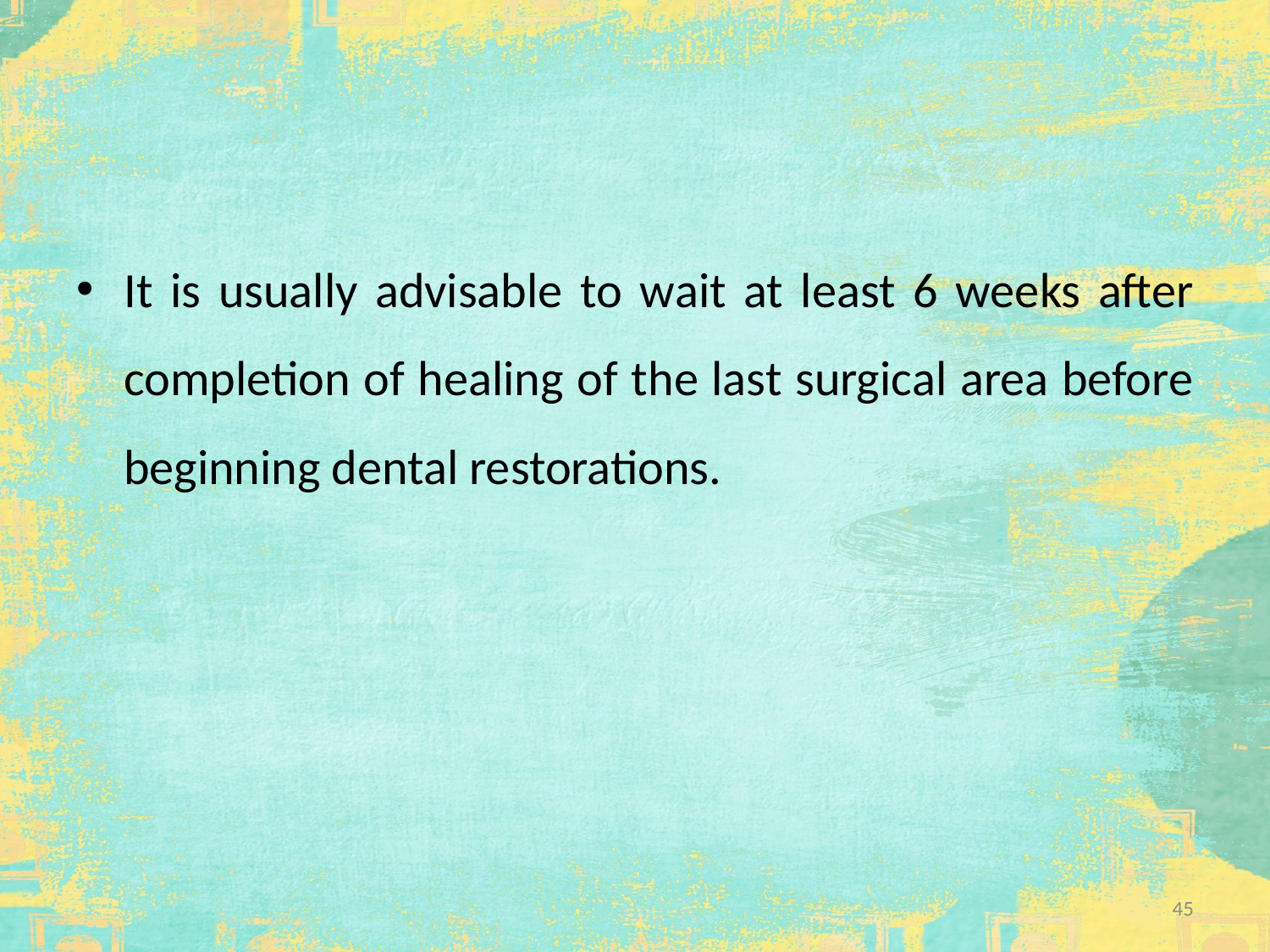

#
It is usually advisable to wait at least 6 weeks after completion of healing of the last surgical area before beginning dental restorations.
45